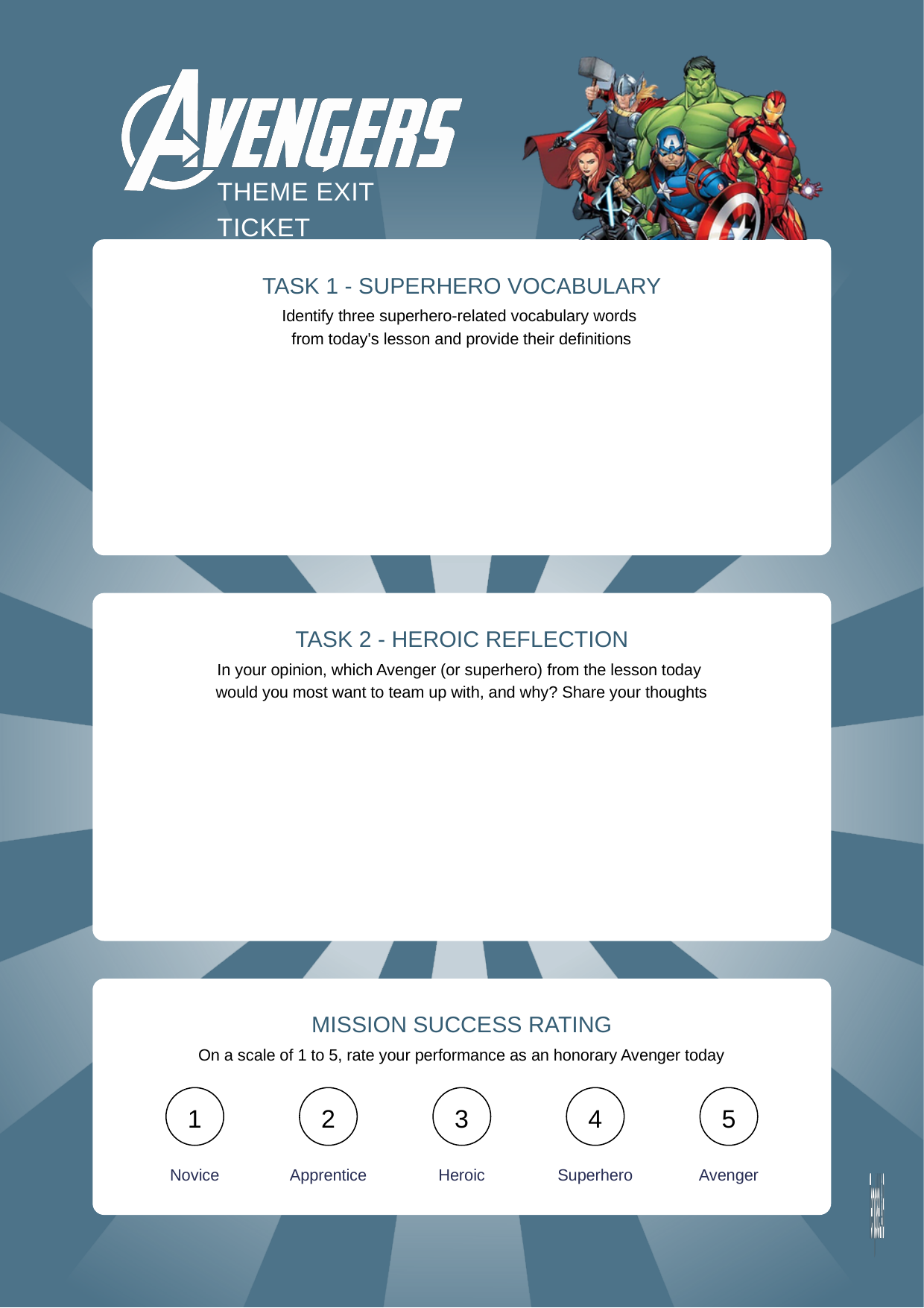

THEME EXIT TICKET

TASK 1 - SUPERHERO VOCABULARY
Identify three superhero-related vocabulary words
from today's lesson and provide their definitions

TASK 2 - HEROIC REFLECTION
In your opinion, which Avenger (or superhero) from the lesson today
would you most want to team up with, and why? Share your thoughts

MISSION SUCCESS RATING
On a scale of 1 to 5, rate your performance as an honorary Avenger today

1
2
3
4
5
Novice
Apprentice
Heroic
Superhero
Avenger